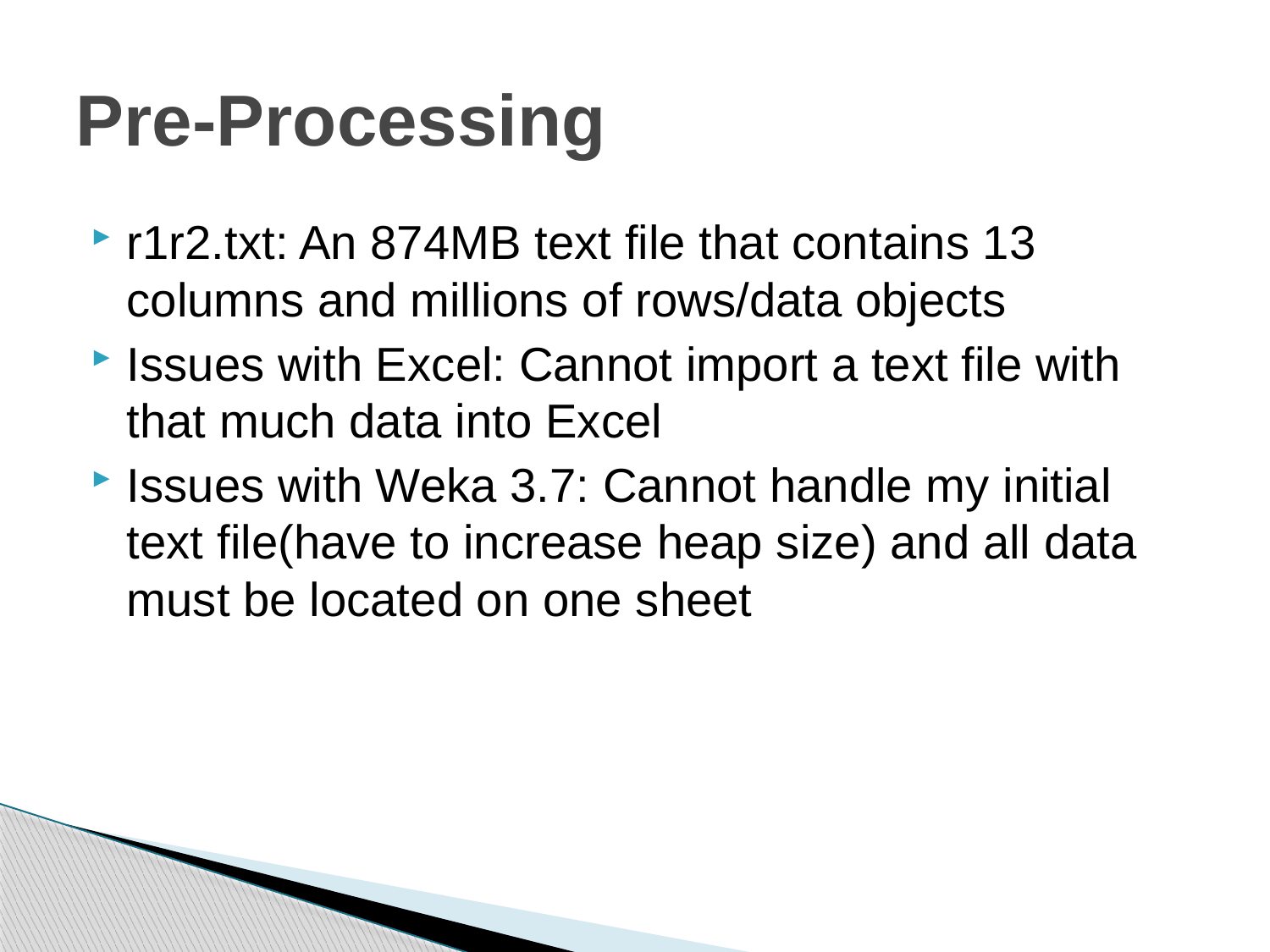

# Pre-Processing
r1r2.txt: An 874MB text file that contains 13 columns and millions of rows/data objects
Issues with Excel: Cannot import a text file with that much data into Excel
Issues with Weka 3.7: Cannot handle my initial text file(have to increase heap size) and all data must be located on one sheet